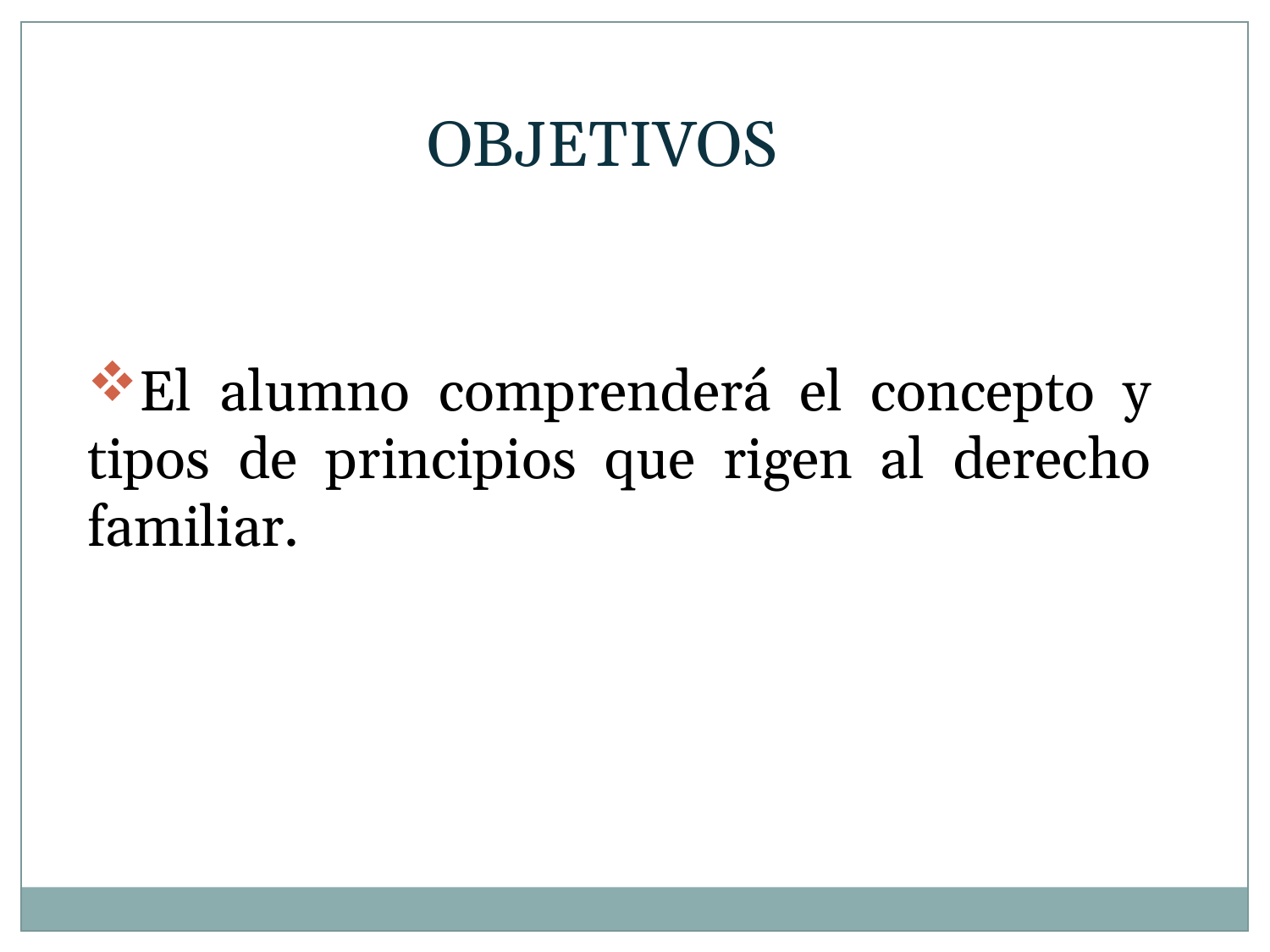

OBJETIVOS
El alumno comprenderá el concepto y tipos de principios que rigen al derecho familiar.